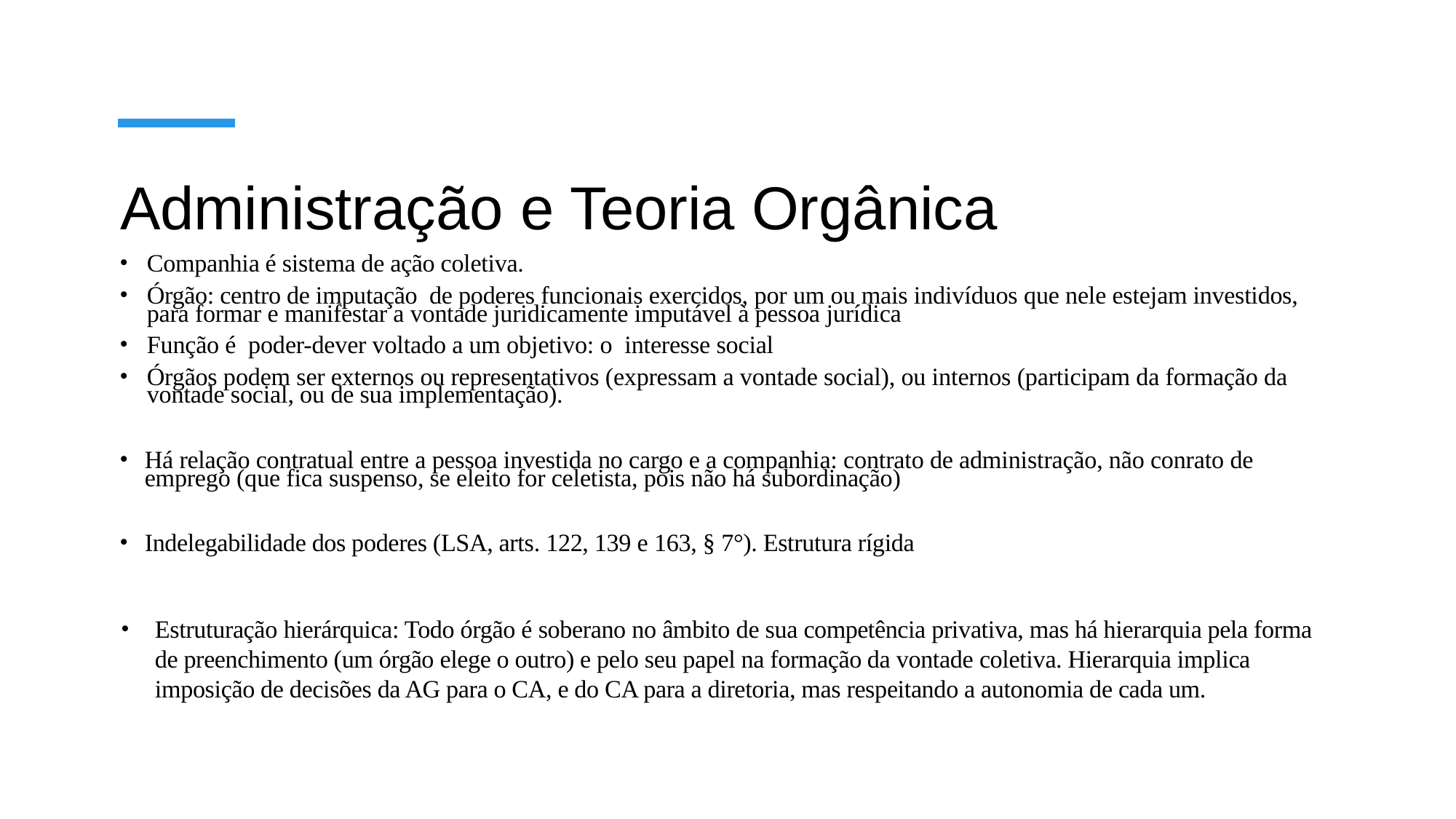

# Administração e Teoria Orgânica
Companhia é sistema de ação coletiva.
Órgão: centro de imputação  de poderes funcionais exercidos, por um ou mais indivíduos que nele estejam investidos,  para formar e manifestar a vontade juridicamente imputável à pessoa jurídica
Função é  poder-dever voltado a um objetivo: o  interesse social
Órgãos podem ser externos ou representativos (expressam a vontade social), ou internos (participam da formação da vontade social, ou de sua implementação).

Há relação contratual entre a pessoa investida no cargo e a companhia: contrato de administração, não conrato de emprego (que fica suspenso, se eleito for celetista, pois não há subordinação)

Indelegabilidade dos poderes (LSA, arts. 122, 139 e 163, § 7°). Estrutura rígida

Estruturação hierárquica: Todo órgão é soberano no âmbito de sua competência privativa, mas há hierarquia pela forma de preenchimento (um órgão elege o outro) e pelo seu papel na formação da vontade coletiva. Hierarquia implica imposição de decisões da AG para o CA, e do CA para a diretoria, mas respeitando a autonomia de cada um.